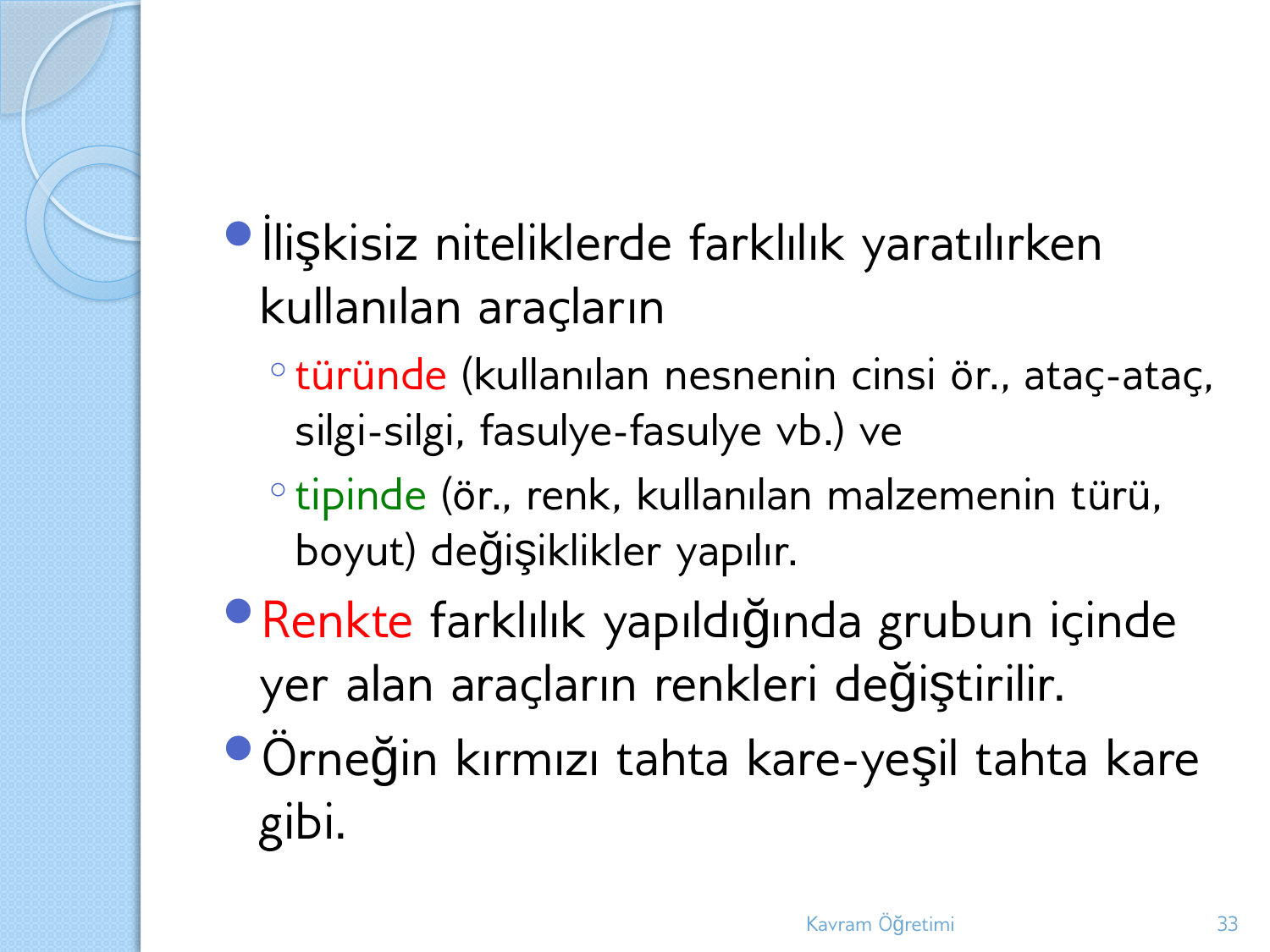

#
İlişkisiz niteliklerde farklılık yaratılırken kullanılan araçların
türünde (kullanılan nesnenin cinsi ör., ataç-ataç, silgi-silgi, fasulye-fasulye vb.) ve
tipinde (ör., renk, kullanılan malzemenin türü, boyut) değişiklikler yapılır.
Renkte farklılık yapıldığında grubun içinde yer alan araçların renkleri değiştirilir.
Örneğin kırmızı tahta kare-yeşil tahta kare gibi.

Kavram Öğretimi
33